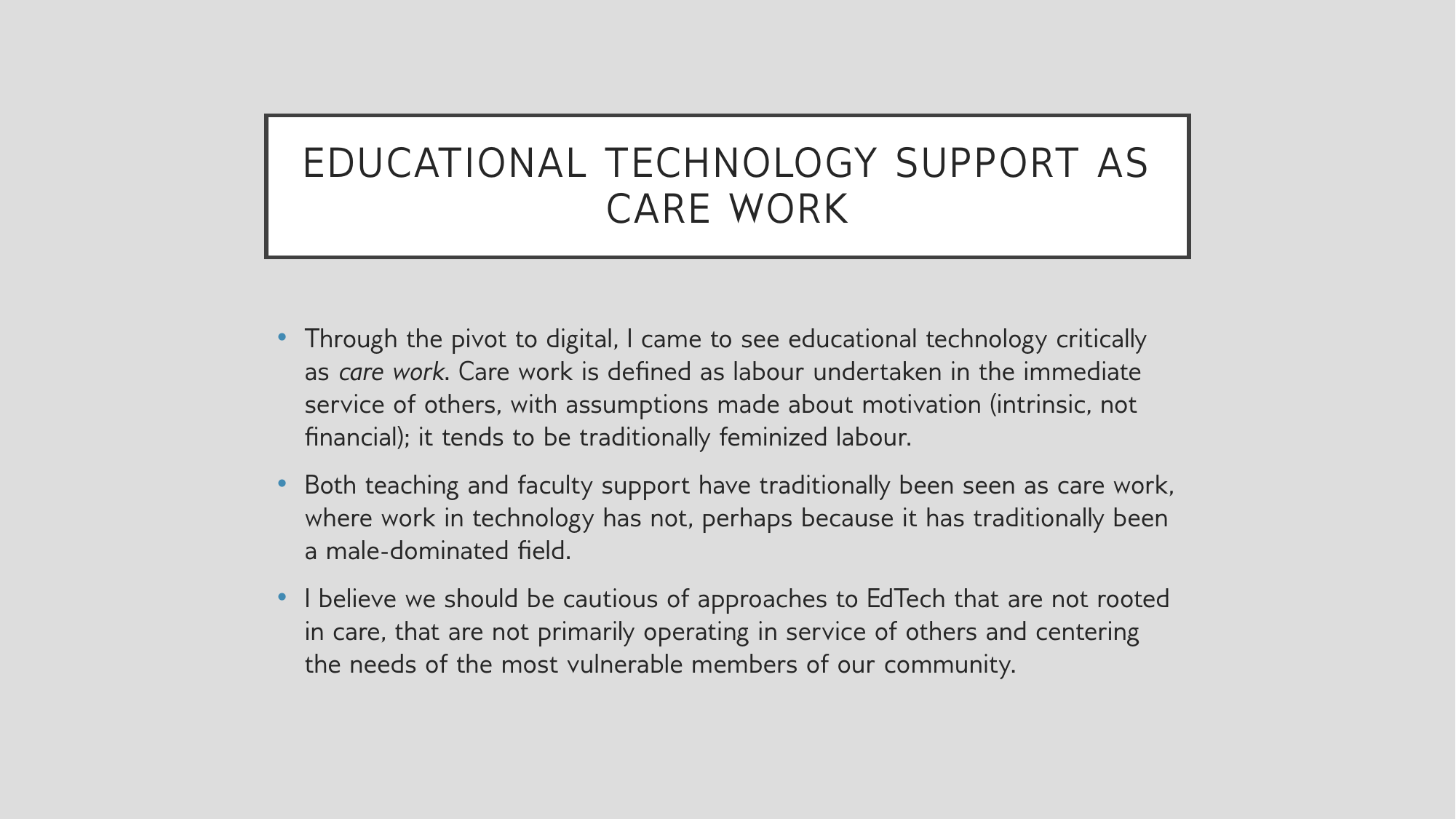

# Educational Technology Support as Care Work
Through the pivot to digital, I came to see educational technology critically as care work. Care work is defined as labour undertaken in the immediate service of others, with assumptions made about motivation (intrinsic, not financial); it tends to be traditionally feminized labour.
Both teaching and faculty support have traditionally been seen as care work, where work in technology has not, perhaps because it has traditionally been a male-dominated field.
I believe we should be cautious of approaches to EdTech that are not rooted in care, that are not primarily operating in service of others and centering the needs of the most vulnerable members of our community.